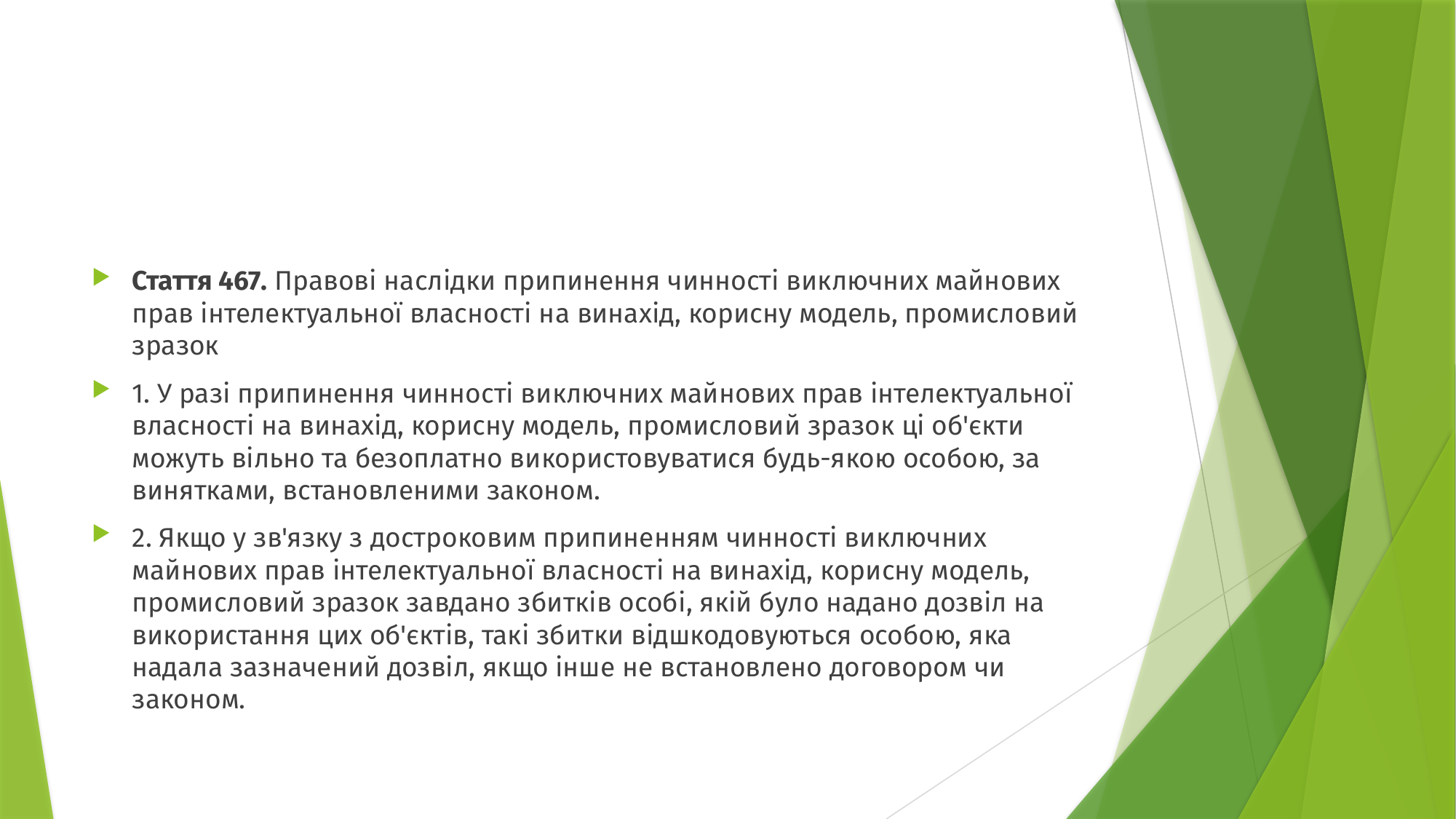

#
Стаття 467. Правові наслідки припинення чинності виключних майнових прав інтелектуальної власності на винахід, корисну модель, промисловий зразок
1. У разі припинення чинності виключних майнових прав інтелектуальної власності на винахід, корисну модель, промисловий зразок ці об'єкти можуть вільно та безоплатно використовуватися будь-якою особою, за винятками, встановленими законом.
2. Якщо у зв'язку з достроковим припиненням чинності виключних майнових прав інтелектуальної власності на винахід, корисну модель, промисловий зразок завдано збитків особі, якій було надано дозвіл на використання цих об'єктів, такі збитки відшкодовуються особою, яка надала зазначений дозвіл, якщо інше не встановлено договором чи законом.